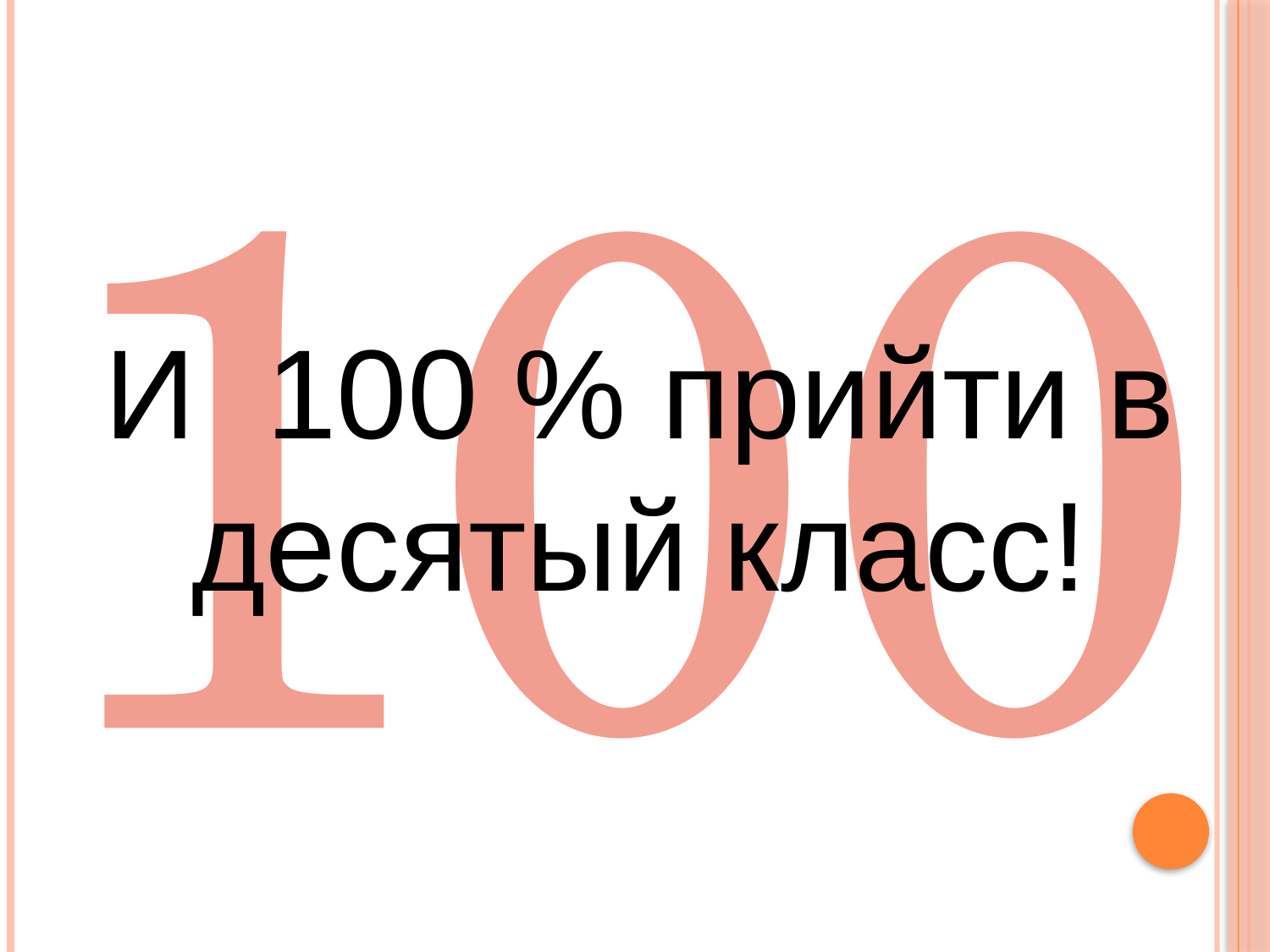

# 100
И  100 % прийти в десятый класс!